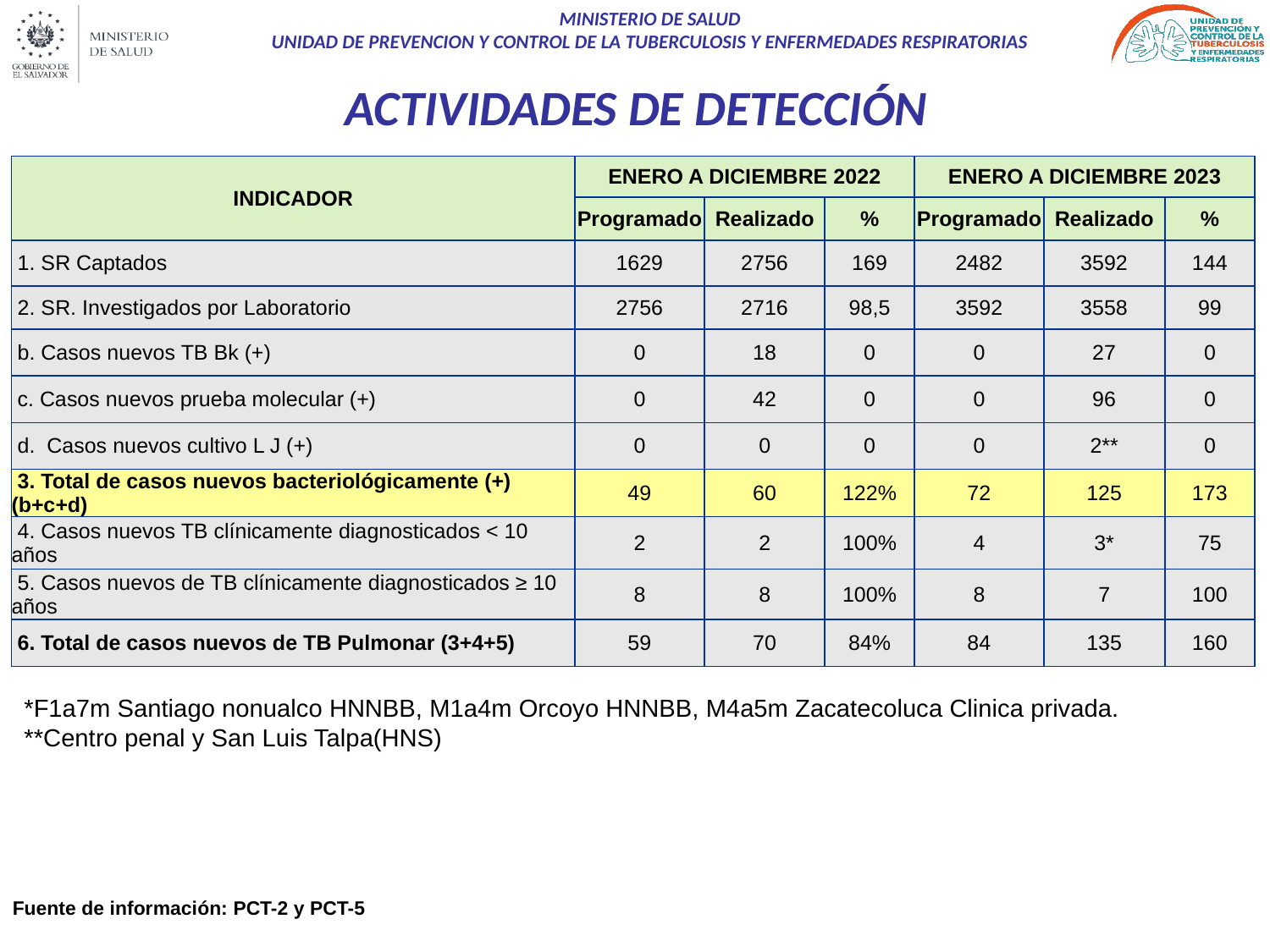

# ACTIVIDADES DE DETECCIÓN
| INDICADOR | ENERO A DICIEMBRE 2022 |  |  | ENERO A DICIEMBRE 2023 |  |  |
| --- | --- | --- | --- | --- | --- | --- |
|  | Programado | Realizado | % | Programado | Realizado | % |
| 1. SR Captados | 1629 | 2756 | 169 | 2482 | 3592 | 144 |
| 2. SR. Investigados por Laboratorio | 2756 | 2716 | 98,5 | 3592 | 3558 | 99 |
| b. Casos nuevos TB Bk (+) | 0 | 18 | 0 | 0 | 27 | 0 |
| c. Casos nuevos prueba molecular (+) | 0 | 42 | 0 | 0 | 96 | 0 |
| d. Casos nuevos cultivo L J (+) | 0 | 0 | 0 | 0 | 2\*\* | 0 |
| 3. Total de casos nuevos bacteriológicamente (+) (b+c+d) | 49 | 60 | 122% | 72 | 125 | 173 |
| 4. Casos nuevos TB clínicamente diagnosticados < 10 años | 2 | 2 | 100% | 4 | 3\* | 75 |
| 5. Casos nuevos de TB clínicamente diagnosticados ≥ 10 años | 8 | 8 | 100% | 8 | 7 | 100 |
| 6. Total de casos nuevos de TB Pulmonar (3+4+5) | 59 | 70 | 84% | 84 | 135 | 160 |
*F1a7m Santiago nonualco HNNBB, M1a4m Orcoyo HNNBB, M4a5m Zacatecoluca Clinica privada.
**Centro penal y San Luis Talpa(HNS)

Fuente de información: PCT-2 y PCT-5